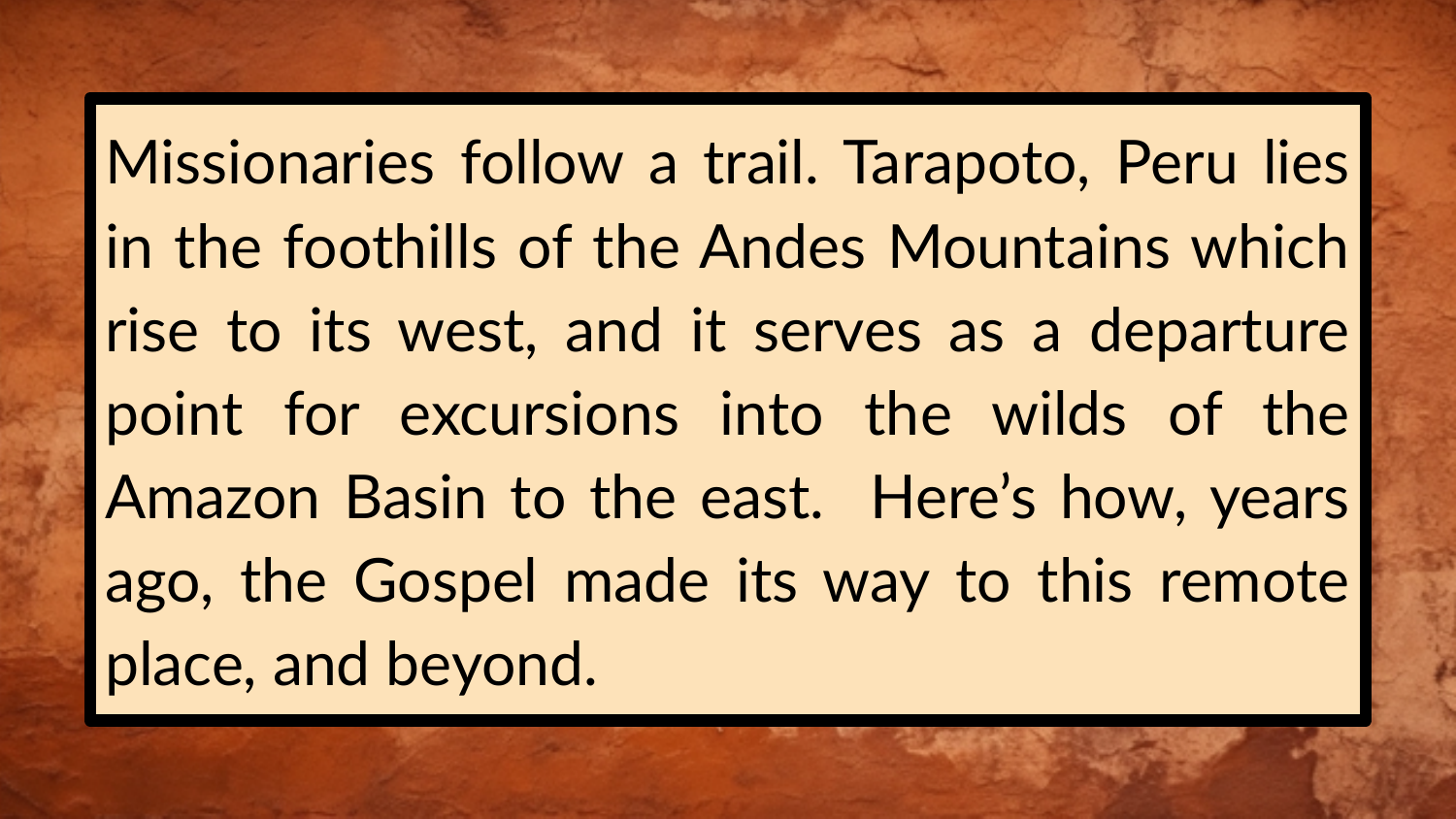

#
Missionaries follow a trail. Tarapoto, Peru lies in the foothills of the Andes Mountains which rise to its west, and it serves as a departure point for excursions into the wilds of the Amazon Basin to the east.  Here’s how, years ago, the Gospel made its way to this remote place, and beyond.